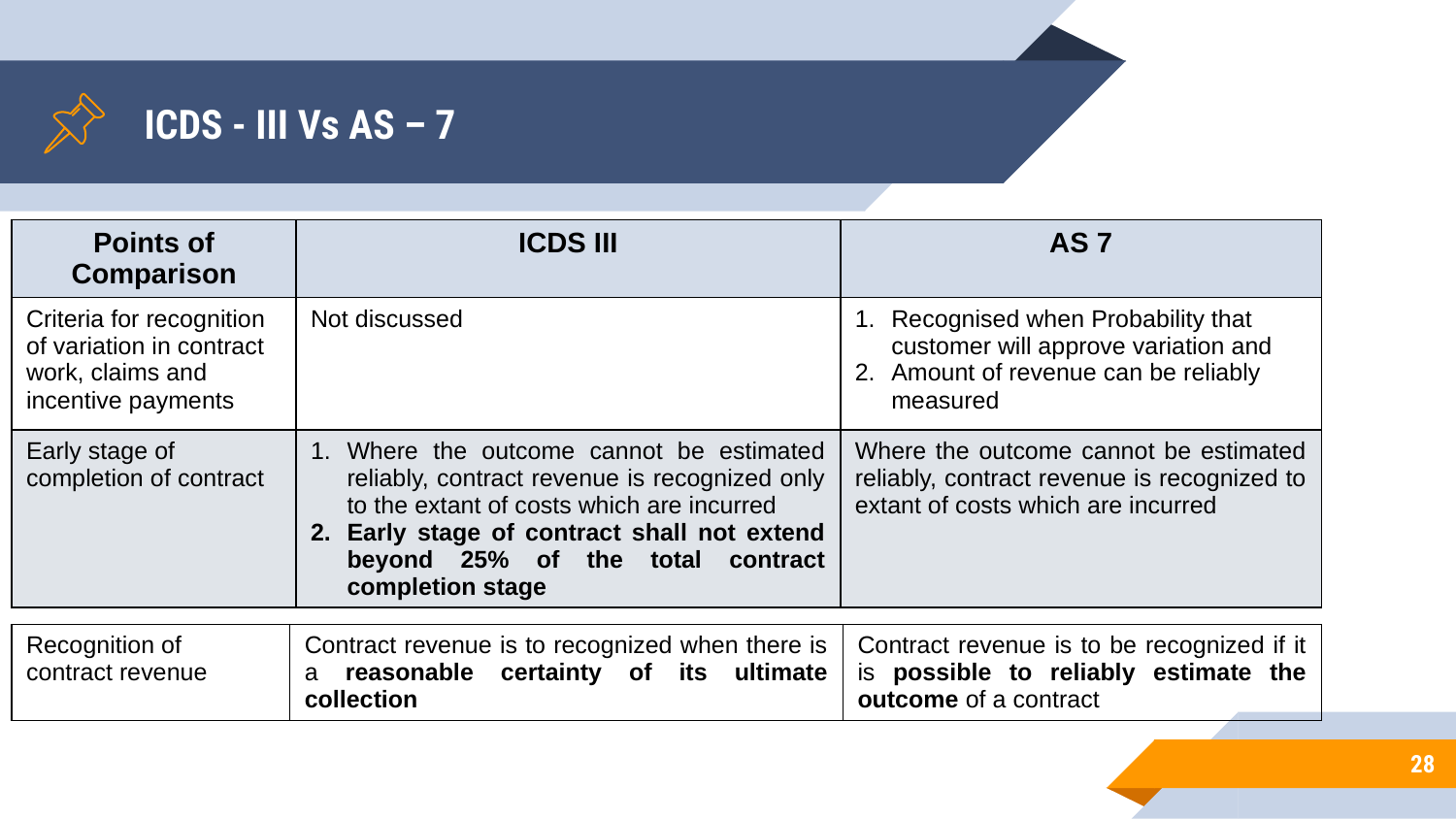

# ICDS - III Vs AS – 7

| Points of Comparison | ICDS III | AS 7 |
| --- | --- | --- |
| Criteria for recognition of variation in contract work, claims and incentive payments | Not discussed | Recognised when Probability that customer will approve variation and Amount of revenue can be reliably measured |
| Early stage of completion of contract | Where the outcome cannot be estimated reliably, contract revenue is recognized only to the extant of costs which are incurred Early stage of contract shall not extend beyond 25% of the total contract completion stage | Where the outcome cannot be estimated reliably, contract revenue is recognized to extant of costs which are incurred |
| Recognition of contract revenue | Contract revenue is to recognized when there is a reasonable certainty of its ultimate collection | Contract revenue is to be recognized if it is possible to reliably estimate the outcome of a contract |
| --- | --- | --- |
28